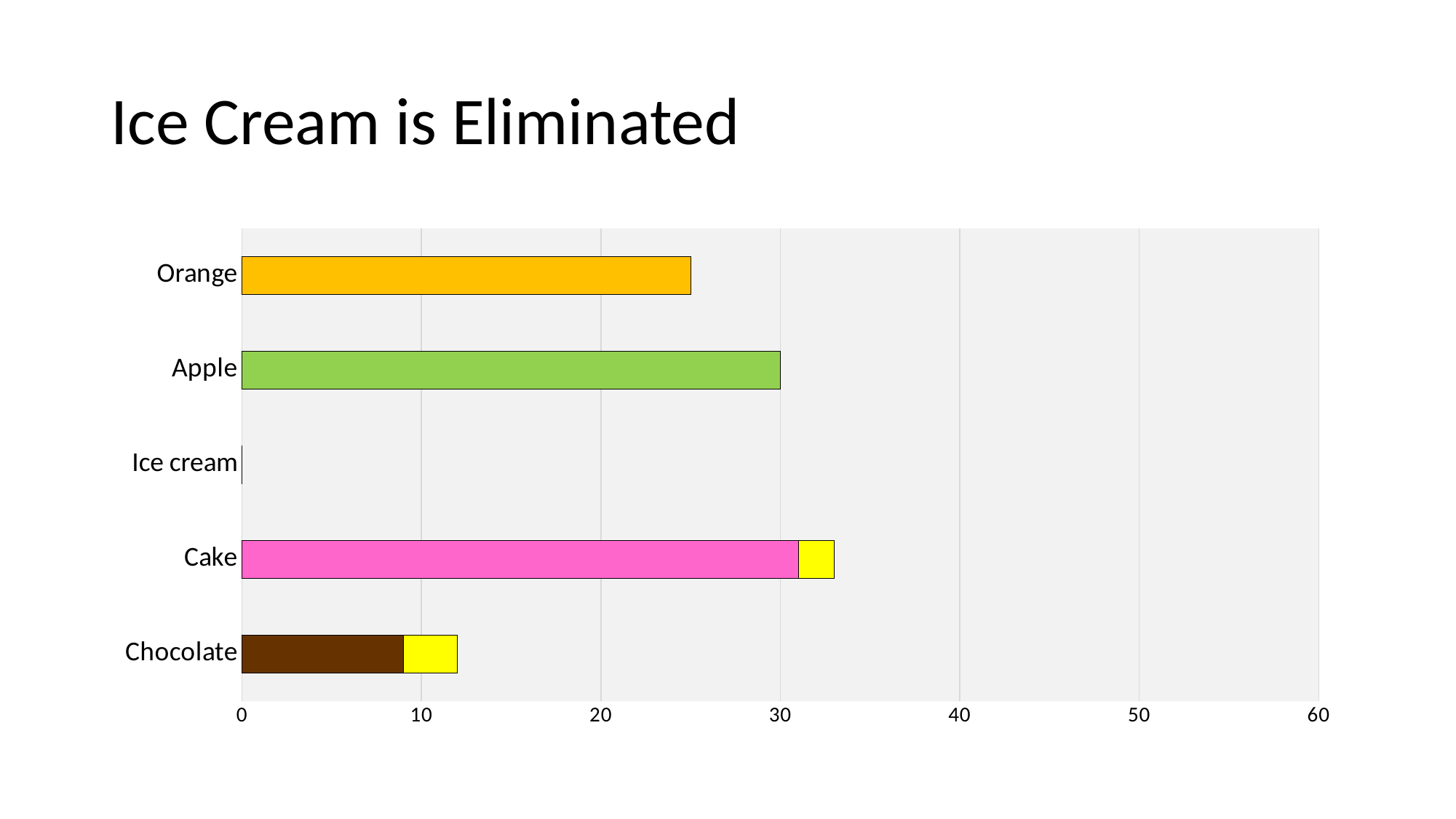

# Ice Cream is Eliminated

### Chart

| Category |  |  |
|---|---|---|
| Chocolate | 9.0 | 3.0 |
| Cake | 31.0 | 2.0 |
| Ice cream | 0.0 | 0.0 |
| Apple | 30.0 | 0.0 |
| Orange | 25.0 | 0.0 |